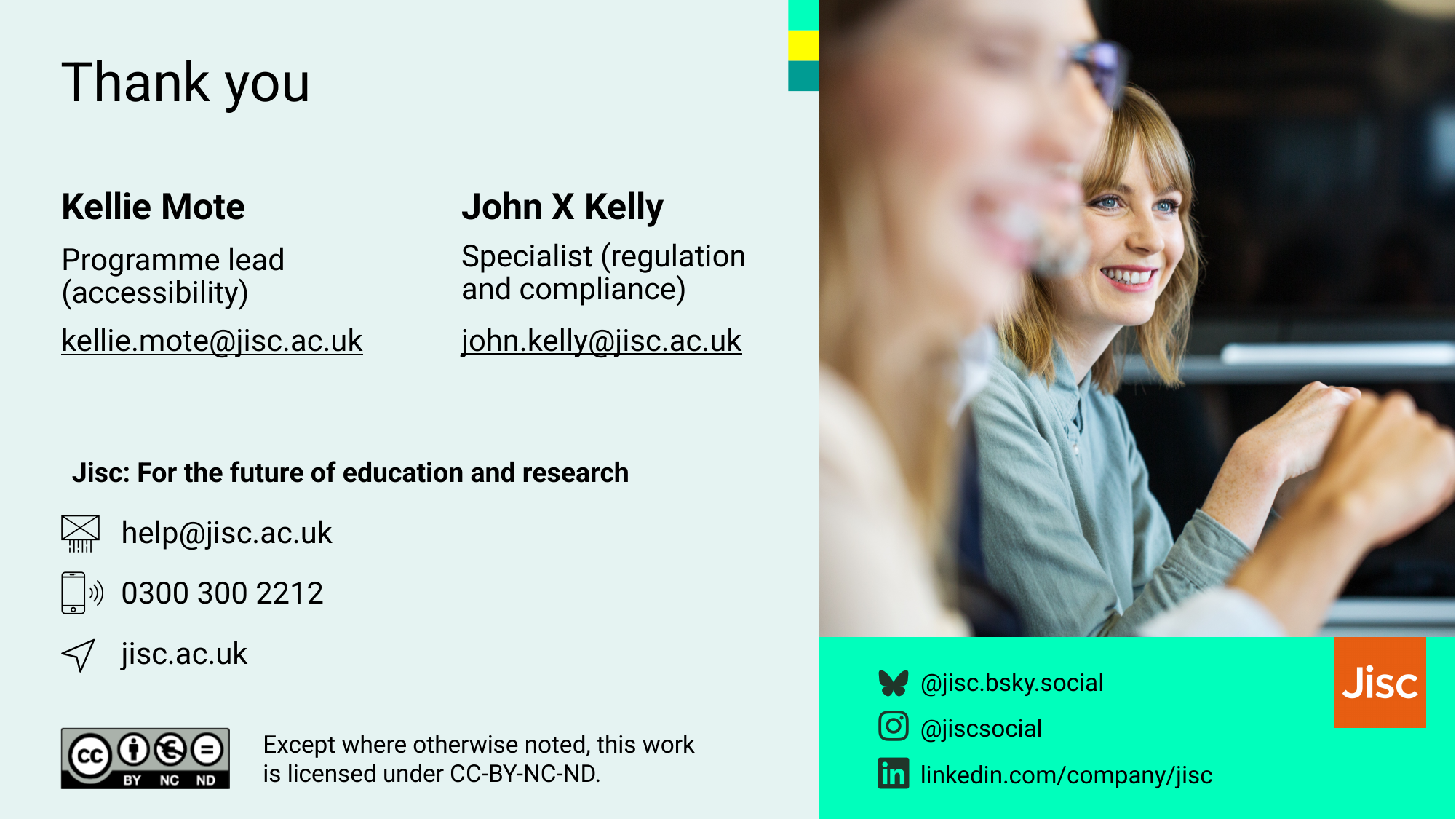

Thank you
Kellie Mote
John X Kelly
Specialist (regulation
and compliance)
Programme lead (accessibility)
kellie.mote@jisc.ac.uk
john.kelly@jisc.ac.uk
Jisc: For the future of education and research